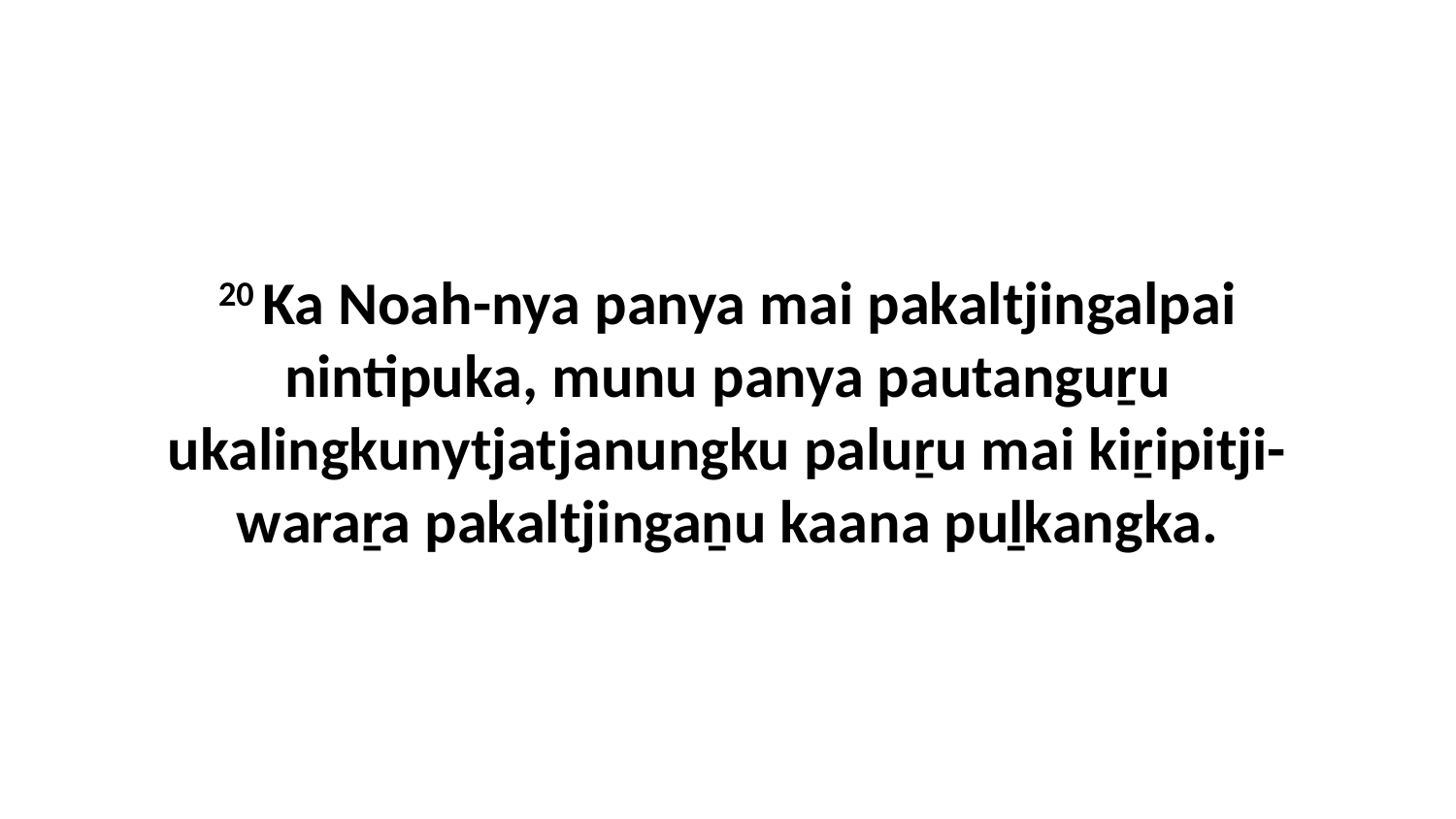

20 Ka Noah-nya panya mai pakaltjingalpai nintipuka, munu panya pautanguṟu ukalingkunytjatjanungku paluṟu mai kiṟipitji-waraṟa pakaltjingaṉu kaana puḻkangka.